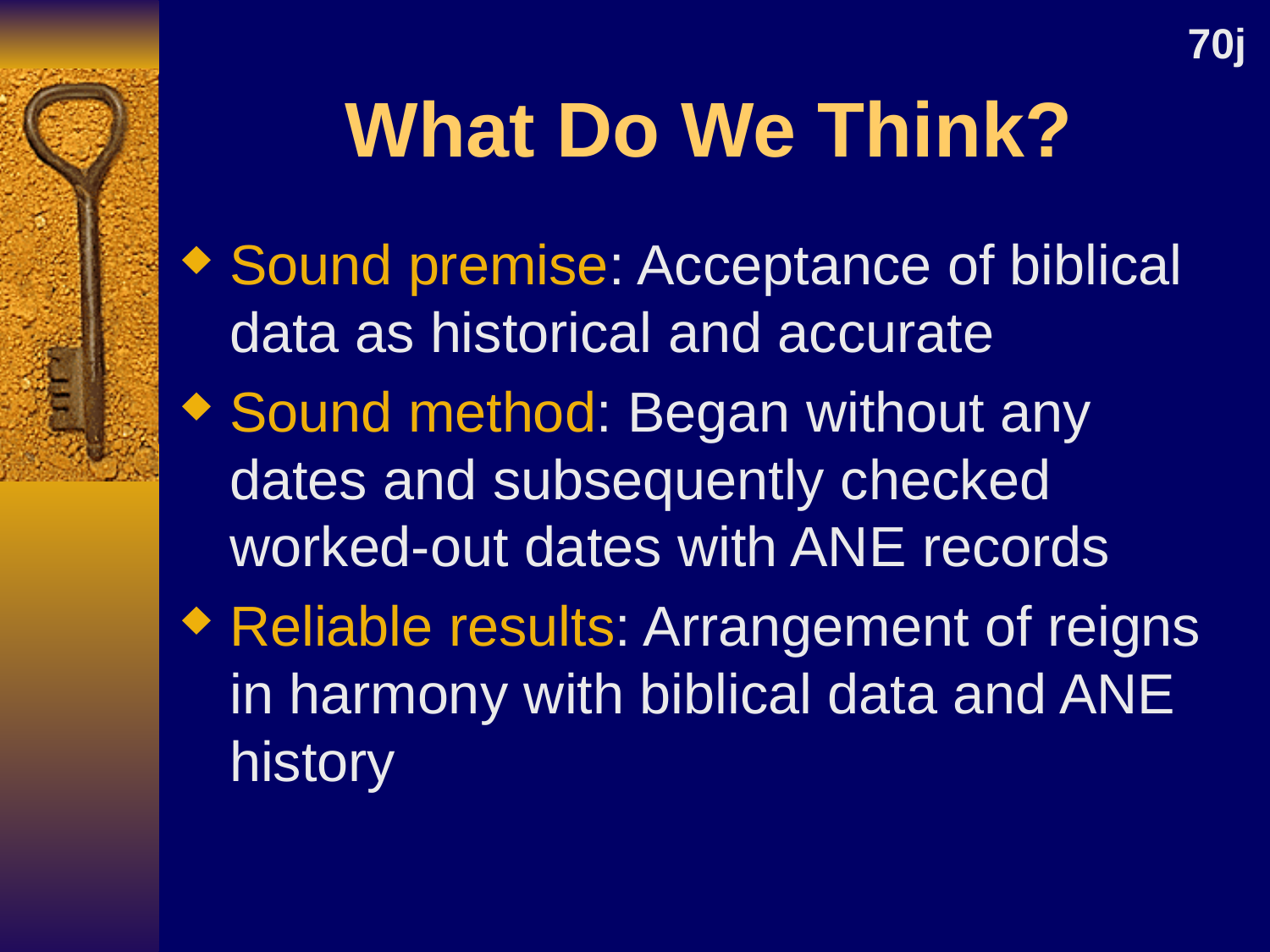

70j
# What Do We Think?
Sound premise: Acceptance of biblical data as historical and accurate
Sound method: Began without any dates and subsequently checked worked-out dates with ANE records
Reliable results: Arrangement of reigns in harmony with biblical data and ANE history